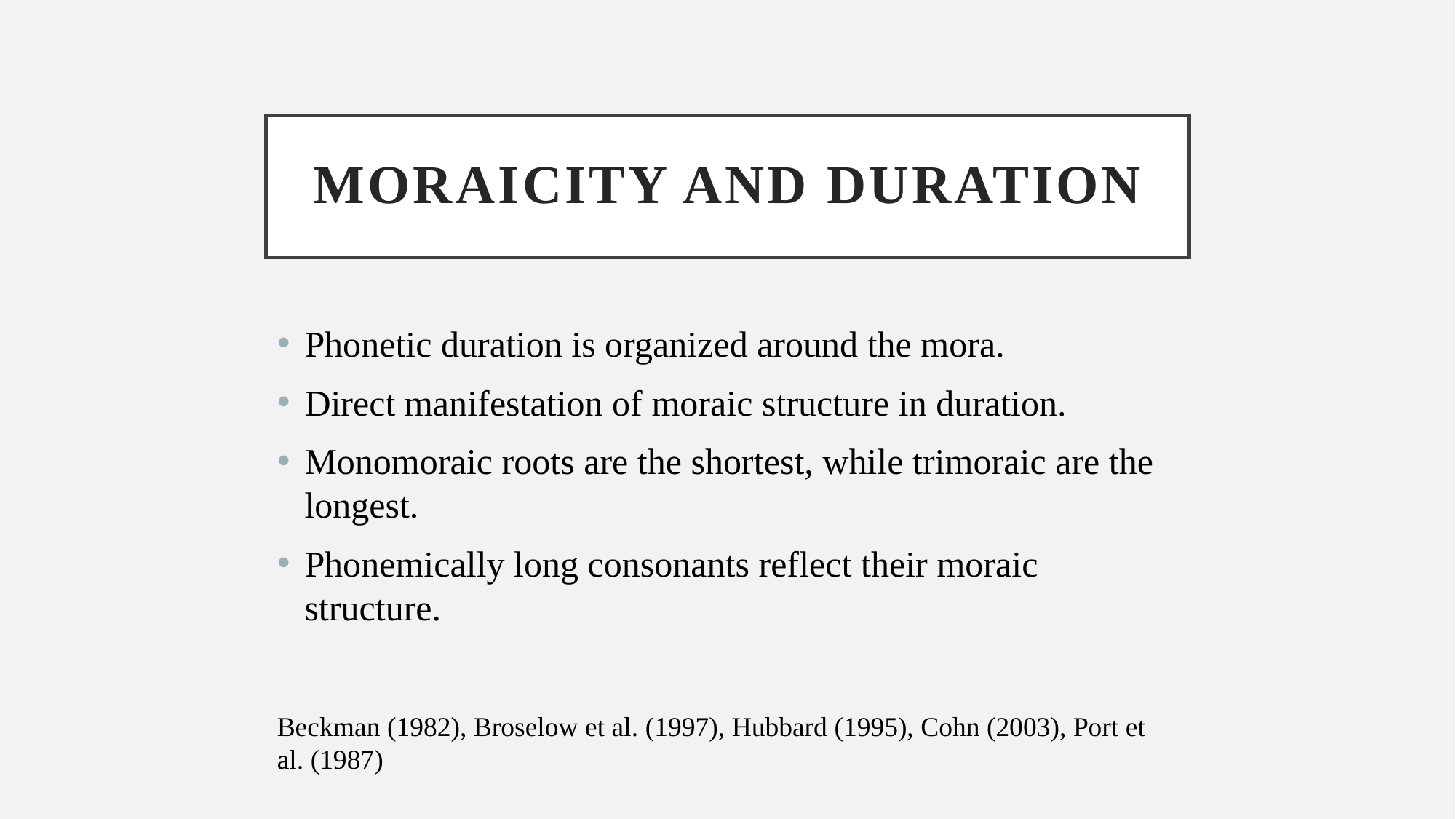

# Moraicity and Duration
Phonetic duration is organized around the mora.
Direct manifestation of moraic structure in duration.
Monomoraic roots are the shortest, while trimoraic are the longest.
Phonemically long consonants reflect their moraic structure.

Beckman (1982), Broselow et al. (1997), Hubbard (1995), Cohn (2003), Port et al. (1987)